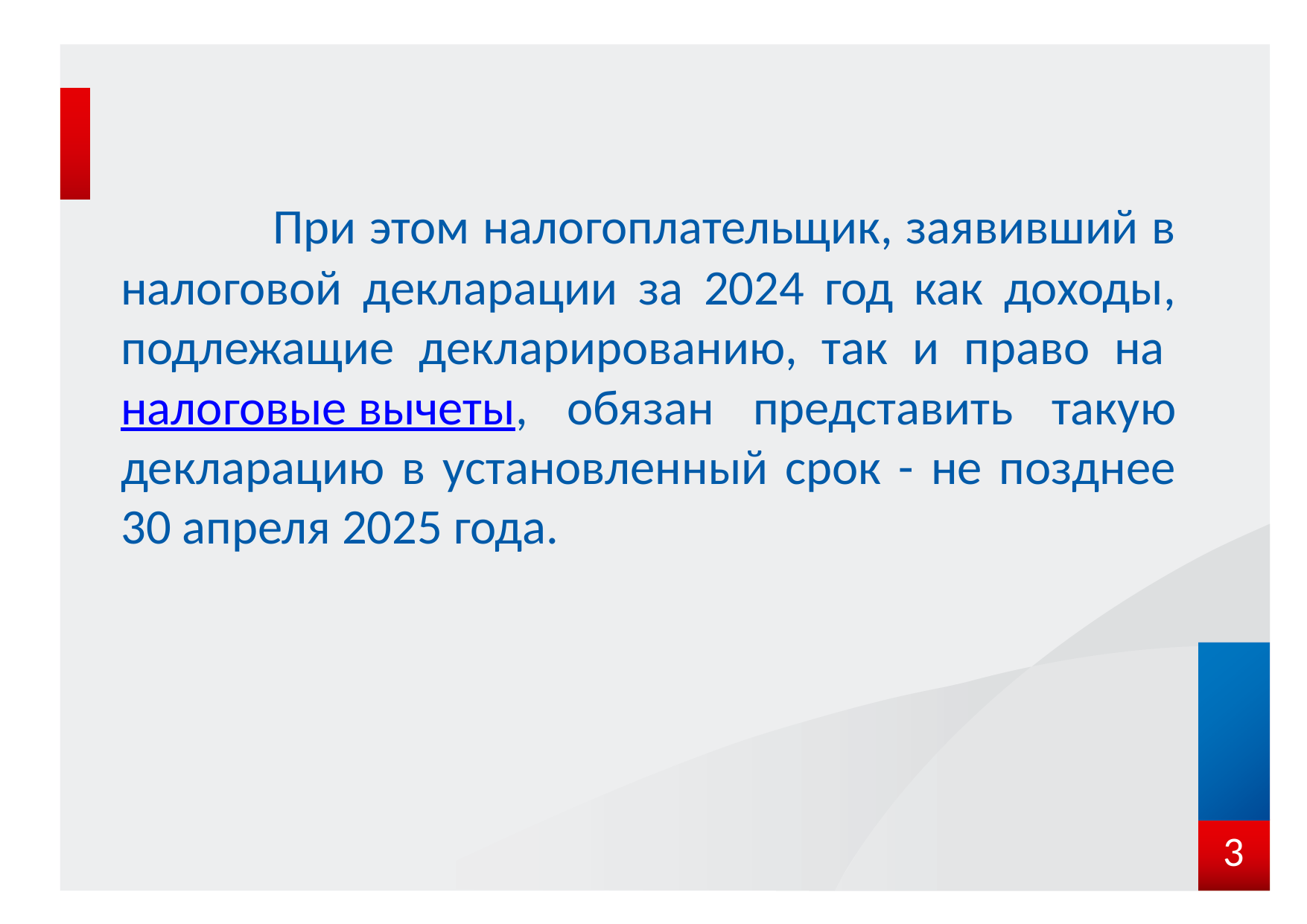

При этом налогоплательщик, заявивший в налоговой декларации за 2024 год как доходы, подлежащие декларированию, так и право на налоговые вычеты, обязан представить такую декларацию в установленный срок - не позднее 30 апреля 2025 года.

3